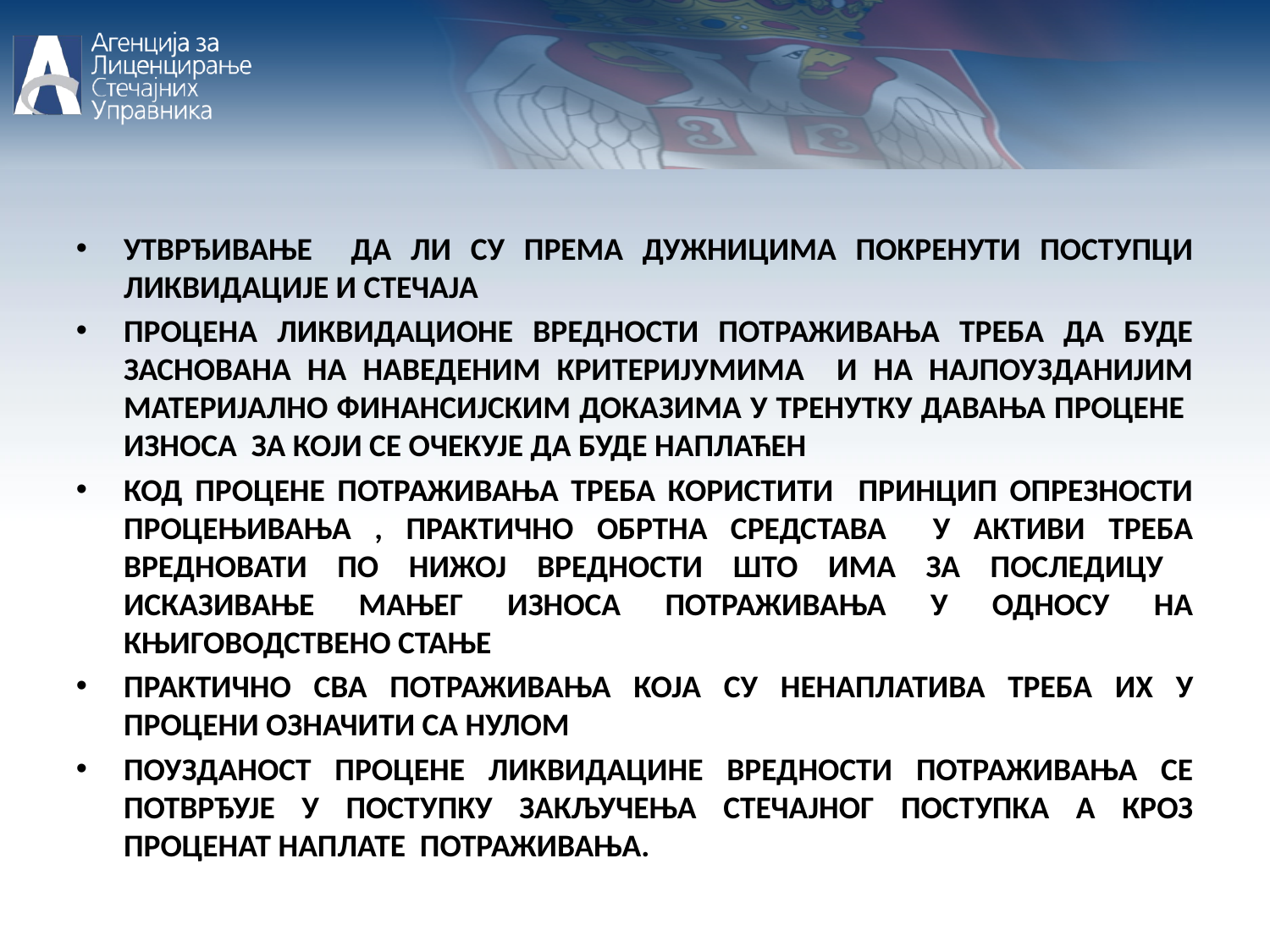

УТВРЂИВАЊЕ  ДА ЛИ СУ ПРЕМА ДУЖНИЦИМА ПОКРЕНУТИ ПОСТУПЦИ ЛИКВИДАЦИЈЕ И СТЕЧАЈА
ПРОЦЕНА ЛИКВИДАЦИОНЕ ВРЕДНОСТИ ПОТРАЖИВАЊА ТРЕБА ДА БУДЕ ЗАСНОВАНА НА НАВЕДЕНИМ КРИТЕРИЈУМИМА  И НА НАЈПОУЗДАНИЈИМ МАТЕРИЈАЛНО ФИНАНСИЈСКИМ ДОКАЗИМА У ТРЕНУТКУ ДАВАЊА ПРОЦЕНЕ  ИЗНОСА  ЗА КОЈИ СЕ ОЧЕКУЈЕ ДА БУДЕ НАПЛАЋЕН
КОД ПРОЦЕНЕ ПОТРАЖИВАЊА ТРЕБА КОРИСТИТИ  ПРИНЦИП ОПРЕЗНОСТИ ПРОЦЕЊИВАЊА , ПРАКТИЧНО ОБРТНА СРЕДСТАВА  У АКТИВИ ТРЕБА ВРЕДНОВАТИ ПО НИЖОЈ ВРЕДНОСТИ ШТО ИМА ЗА ПОСЛЕДИЦУ  ИСКАЗИВАЊЕ МАЊЕГ ИЗНОСА ПОТРАЖИВАЊА У ОДНОСУ НА КЊИГОВОДСТВЕНО СТАЊЕ
ПРАКТИЧНО СВА ПОТРАЖИВАЊА КОЈА СУ НЕНАПЛАТИВА ТРЕБА ИХ У ПРОЦЕНИ ОЗНАЧИТИ СА НУЛОМ
ПОУЗДАНОСТ ПРОЦЕНЕ ЛИКВИДАЦИНЕ ВРЕДНОСТИ ПОТРАЖИВАЊА СЕ ПОТВРЂУЈЕ У ПОСТУПКУ ЗАКЉУЧЕЊА СТЕЧАЈНОГ ПОСТУПКА А КРОЗ ПРОЦЕНАТ НАПЛАТЕ  ПОТРАЖИВАЊА.